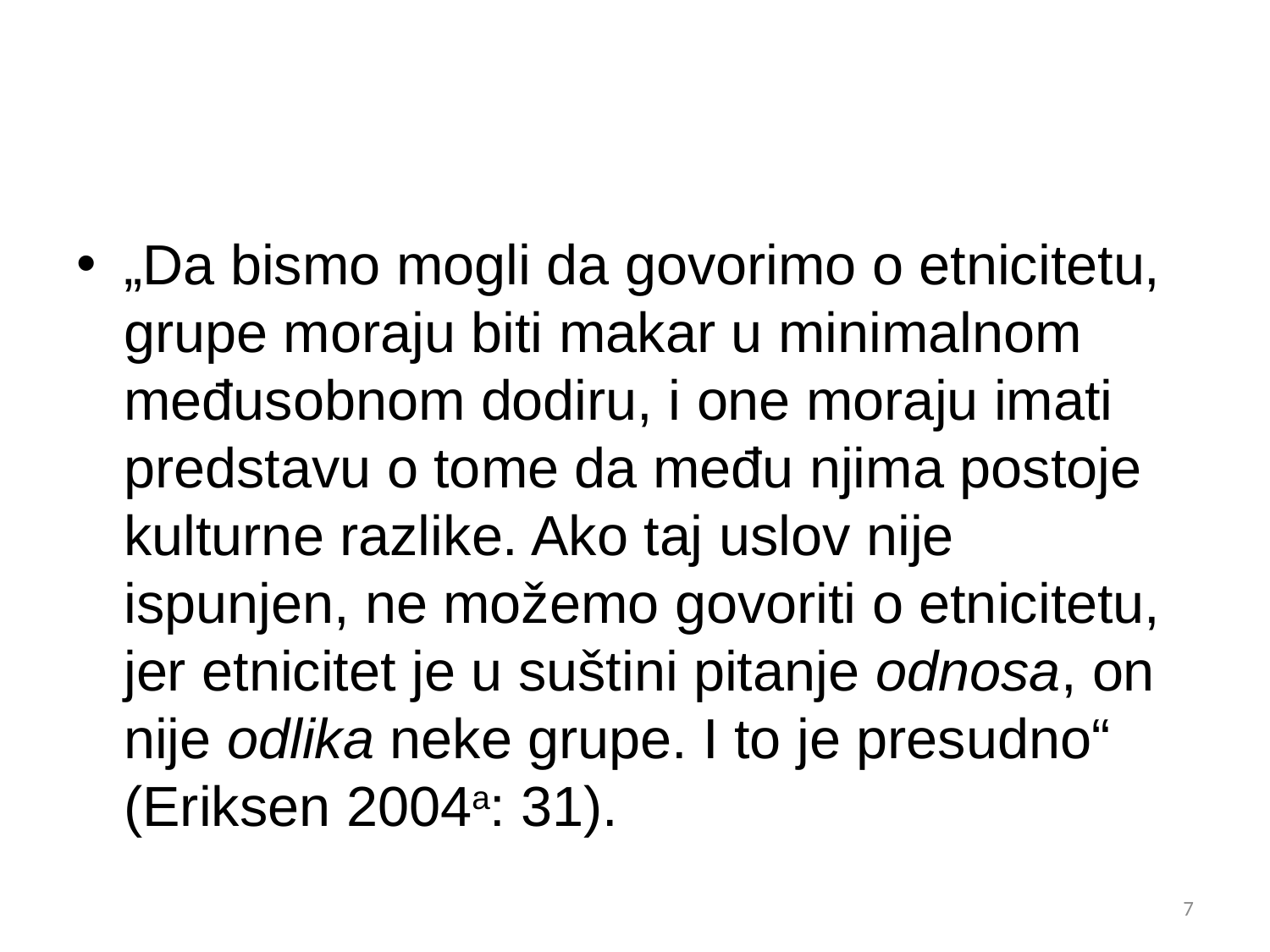

#
„Da bismo mogli da govorimo o etnicitetu, grupe moraju biti makar u minimalnom međusobnom dodiru, i one moraju imati predstavu o tome da među njima postoje kulturne razlike. Ako taj uslov nije ispunjen, ne možemo govoriti o etnicitetu, jer etnicitet je u suštini pitanje odnosa, on nije odlika neke grupe. I to je presudno“ (Eriksen 2004a: 31).

7